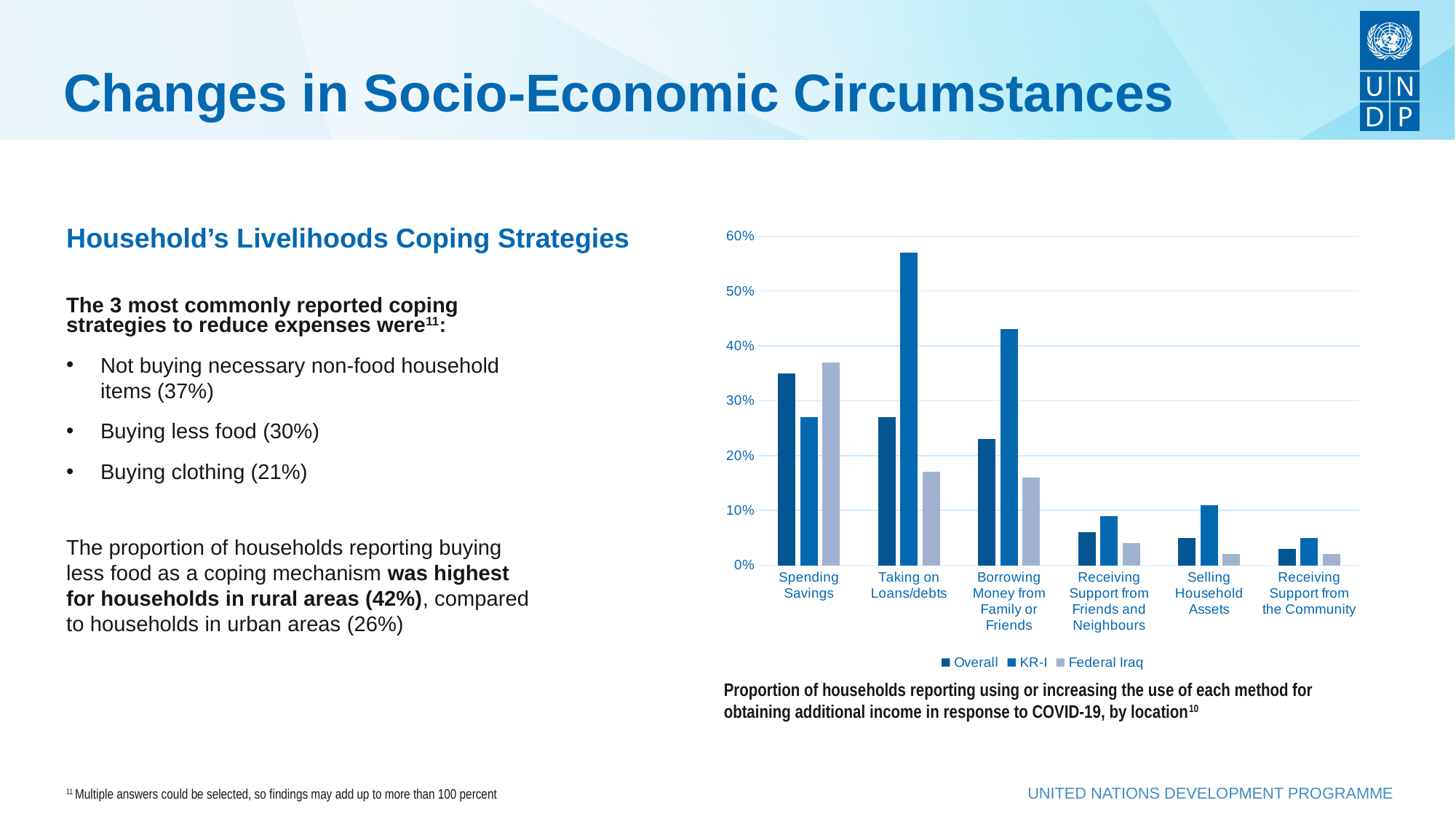

# Changes in Socio-Economic Circumstances
Household’s Livelihoods Coping Strategies

### Chart

| Category | Overall | KR-I | Federal Iraq |
|---|---|---|---|
| Spending Savings | 0.35 | 0.27 | 0.37 |
| Taking on Loans/debts | 0.27 | 0.57 | 0.17 |
| Borrowing Money from Family or Friends | 0.23 | 0.43 | 0.16 |
| Receiving Support from Friends and Neighbours | 0.06 | 0.09 | 0.04 |
| Selling Household Assets | 0.05 | 0.11 | 0.02 |
| Receiving Support from the Community | 0.03 | 0.05 | 0.02 |
The 3 most commonly reported coping strategies to reduce expenses were11:
Not buying necessary non-food household items (37%)
Buying less food (30%)
Buying clothing (21%)

The proportion of households reporting buying less food as a coping mechanism was highest for households in rural areas (42%), compared to households in urban areas (26%)
Proportion of households reporting using or increasing the use of each method for obtaining additional income in response to COVID-19, by location10
11 Multiple answers could be selected, so findings may add up to more than 100 percent